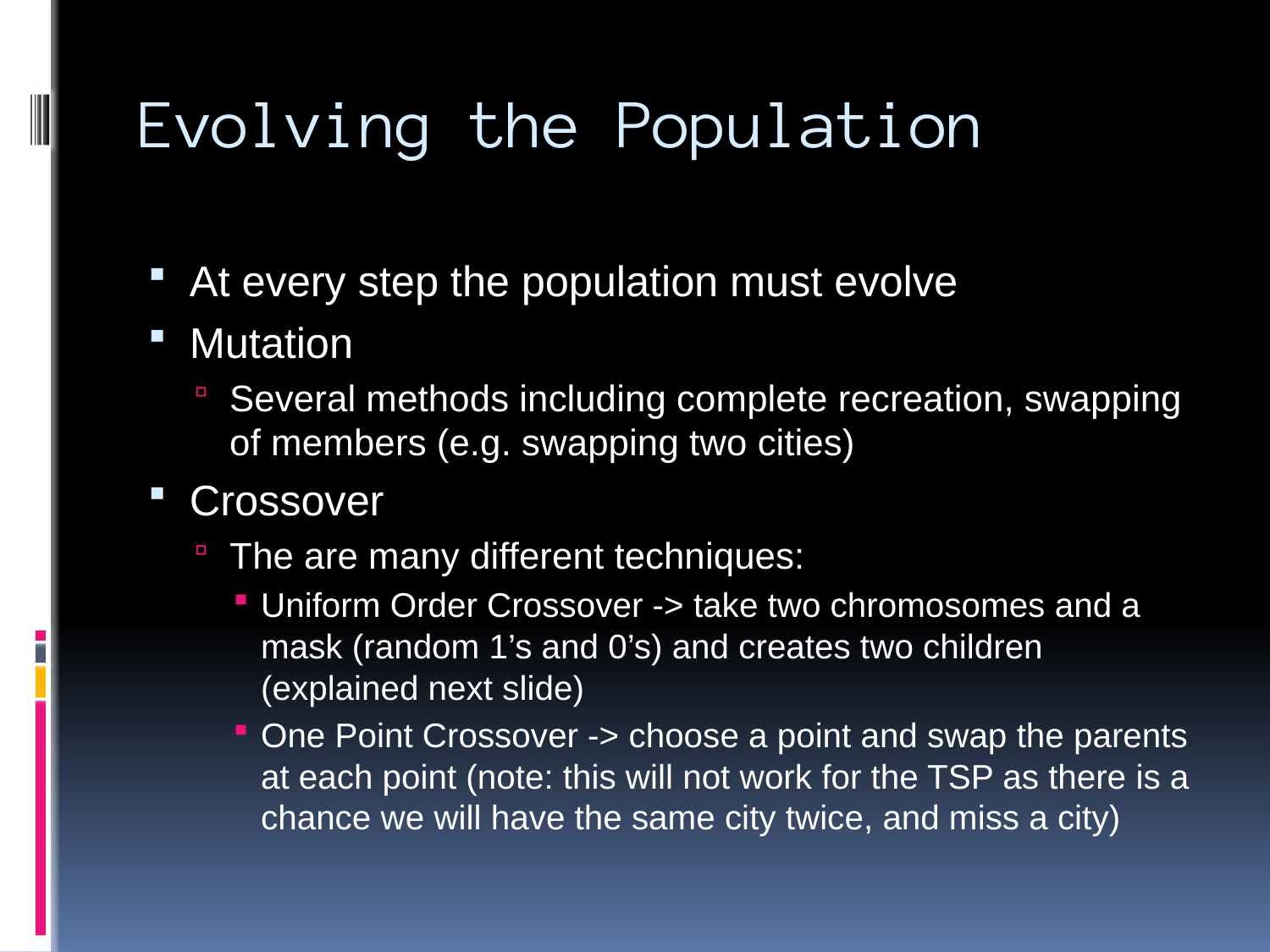

# Evolving the Population
At every step the population must evolve
Mutation
Several methods including complete recreation, swapping of members (e.g. swapping two cities)
Crossover
The are many different techniques:
Uniform Order Crossover -> take two chromosomes and a mask (random 1’s and 0’s) and creates two children (explained next slide)
One Point Crossover -> choose a point and swap the parents at each point (note: this will not work for the TSP as there is a chance we will have the same city twice, and miss a city)